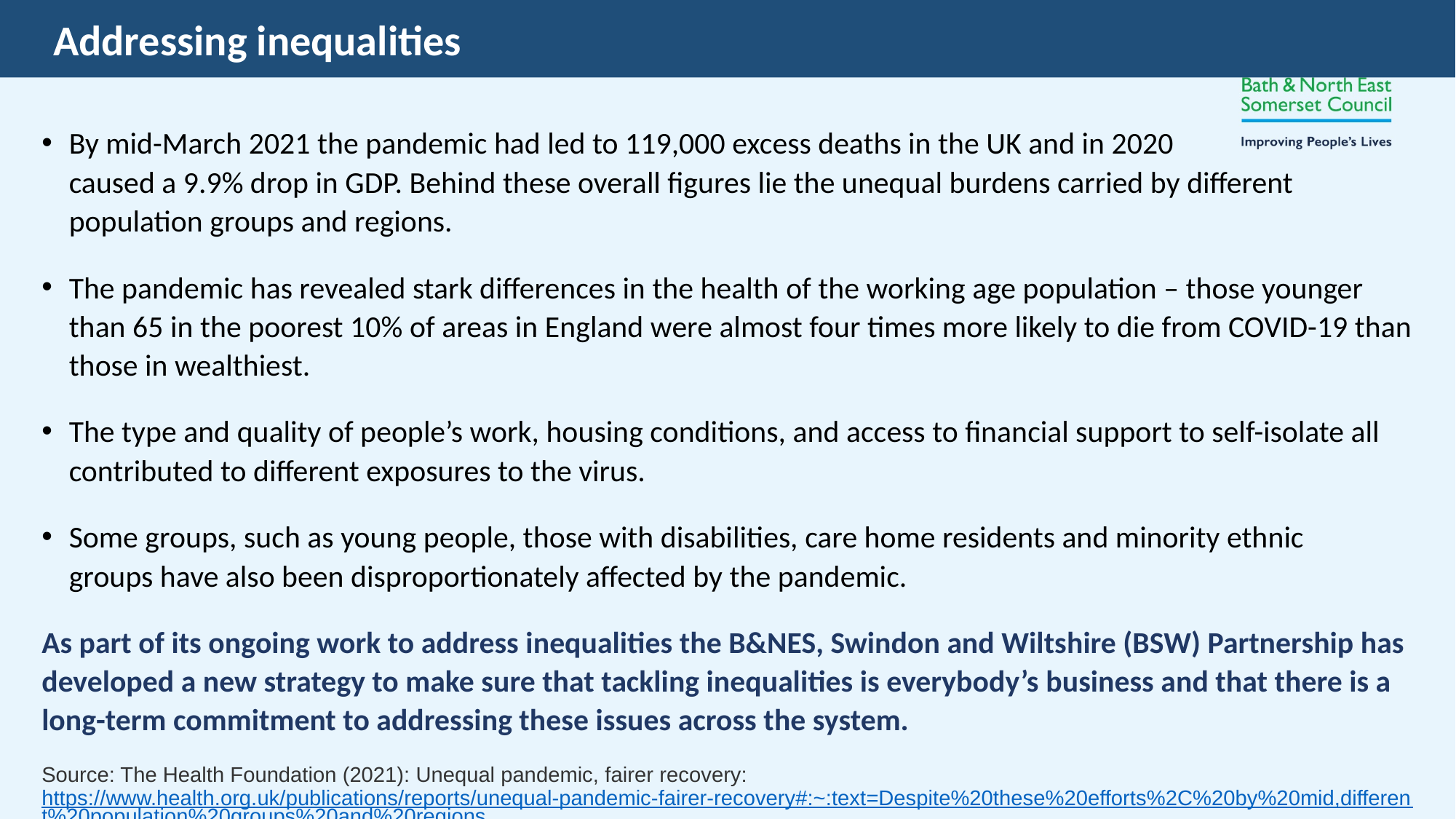

Addressing inequalities
By mid-March 2021 the pandemic had led to 119,000 excess deaths in the UK and in 2020                        caused a 9.9% drop in GDP. Behind these overall figures lie the unequal burdens carried by different population groups and regions.
The pandemic has revealed stark differences in the health of the working age population – those younger than 65 in the poorest 10% of areas in England were almost four times more likely to die from COVID-19 than those in wealthiest.
The type and quality of people’s work, housing conditions, and access to financial support to self-isolate all contributed to different exposures to the virus.
Some groups, such as young people, those with disabilities, care home residents and minority ethnic groups have also been disproportionately affected by the pandemic.
As part of its ongoing work to address inequalities the B&NES, Swindon and Wiltshire (BSW) Partnership has developed a new strategy to make sure that tackling inequalities is everybody’s business and that there is a long-term commitment to addressing these issues across the system.
Source: The Health Foundation (2021): Unequal pandemic, fairer recovery: https://www.health.org.uk/publications/reports/unequal-pandemic-fairer-recovery#:~:text=Despite%20these%20efforts%2C%20by%20mid,different%20population%20groups%20and%20regions